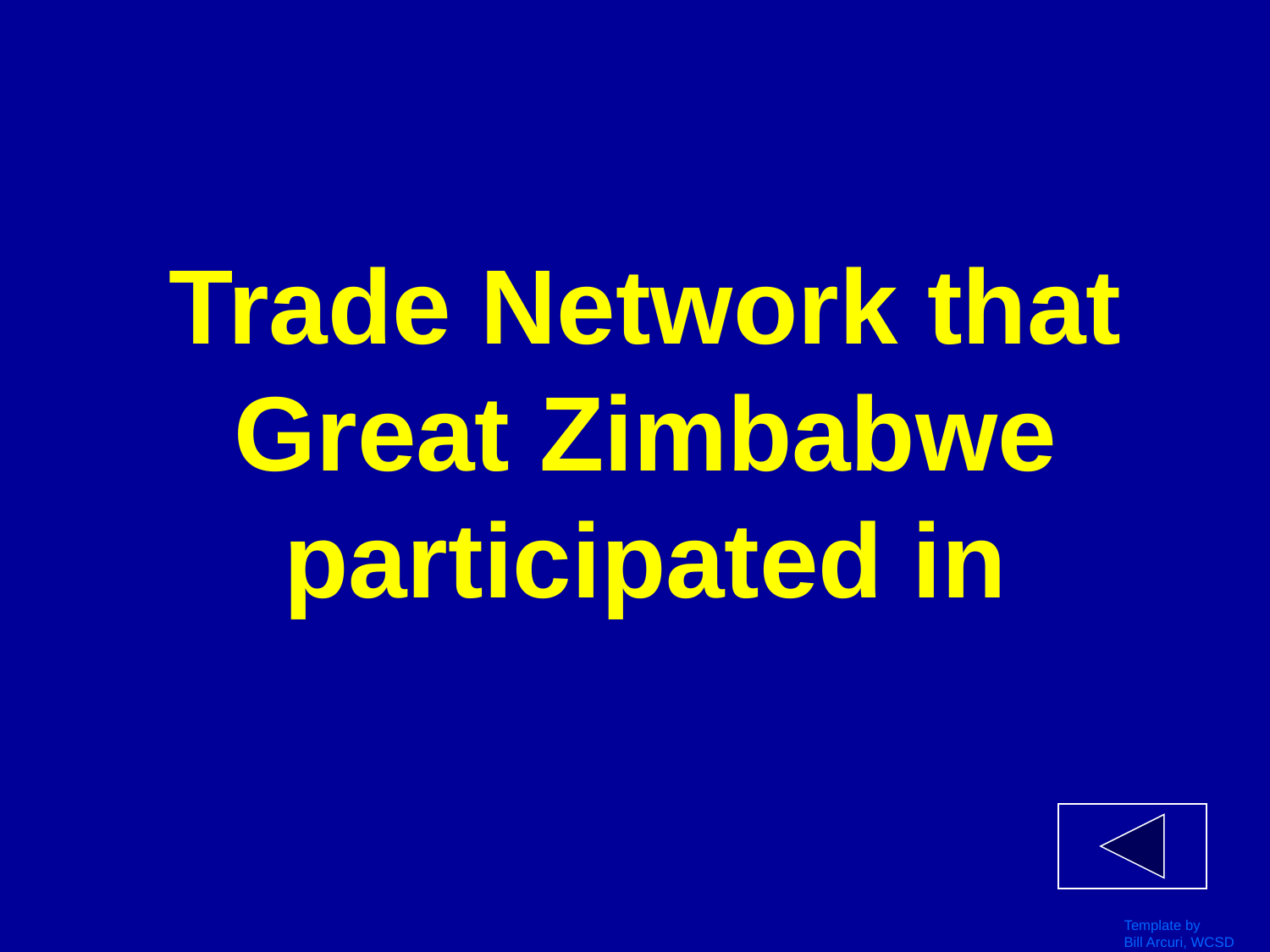

# Trade Network that Great Zimbabwe participated in

Template by
Bill Arcuri, WCSD